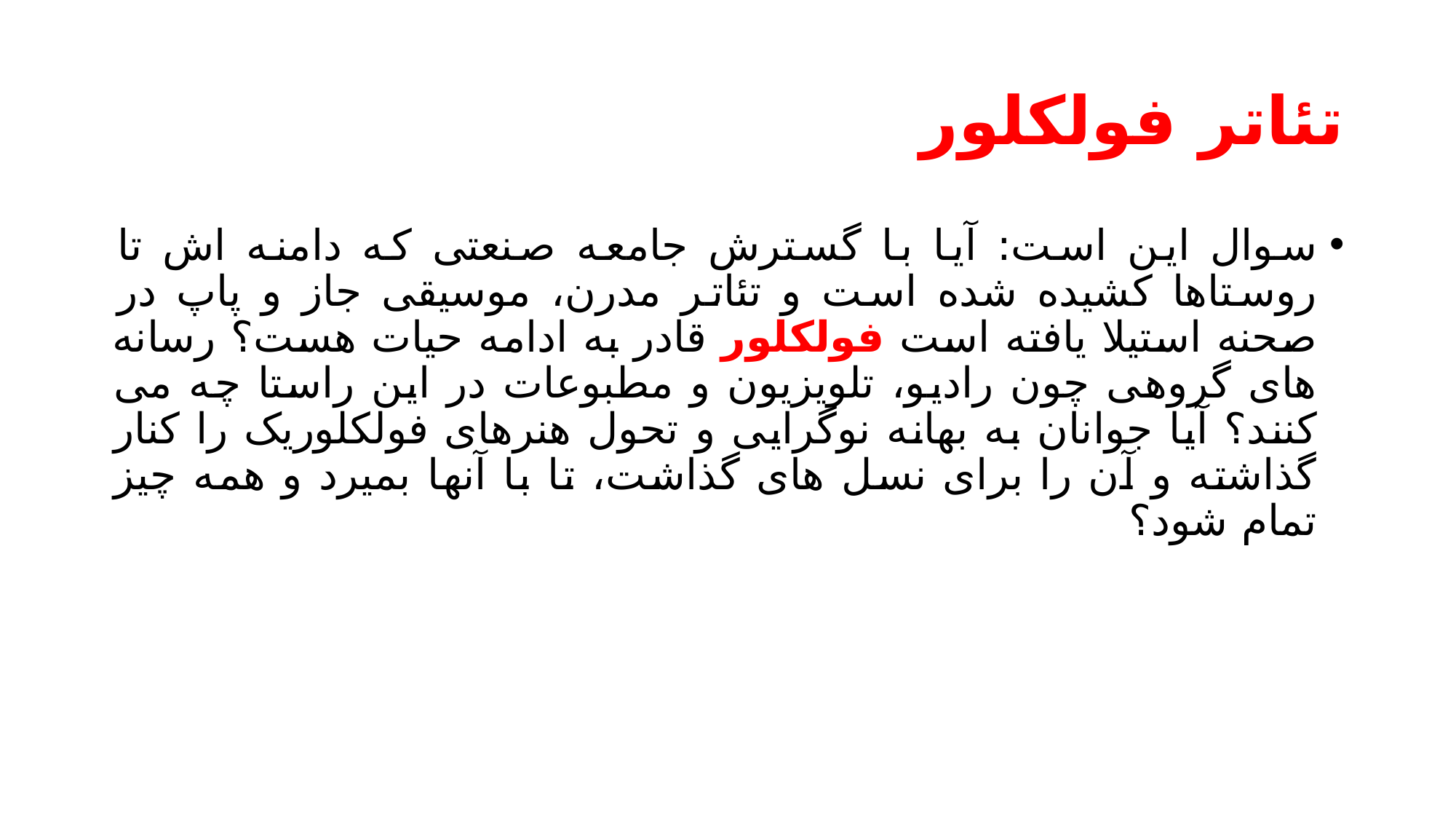

# تئاتر فولکلور
سوال این است: آیا با گسترش جامعه صنعتی که دامنه اش تا روستاها کشیده شده است و تئاتر مدرن، موسیقی جاز و پاپ در صحنه استیلا یافته است فولکلور قادر به ادامه حیات هست؟ رسانه های گروهی چون رادیو، تلویزیون و مطبوعات در این راستا چه می کنند؟ آیا جوانان به بهانه نوگرایی و تحول هنرهای فولکلوریک را کنار گذاشته و آن را برای نسل های گذاشت، تا با آنها بمیرد و همه چیز تمام شود؟